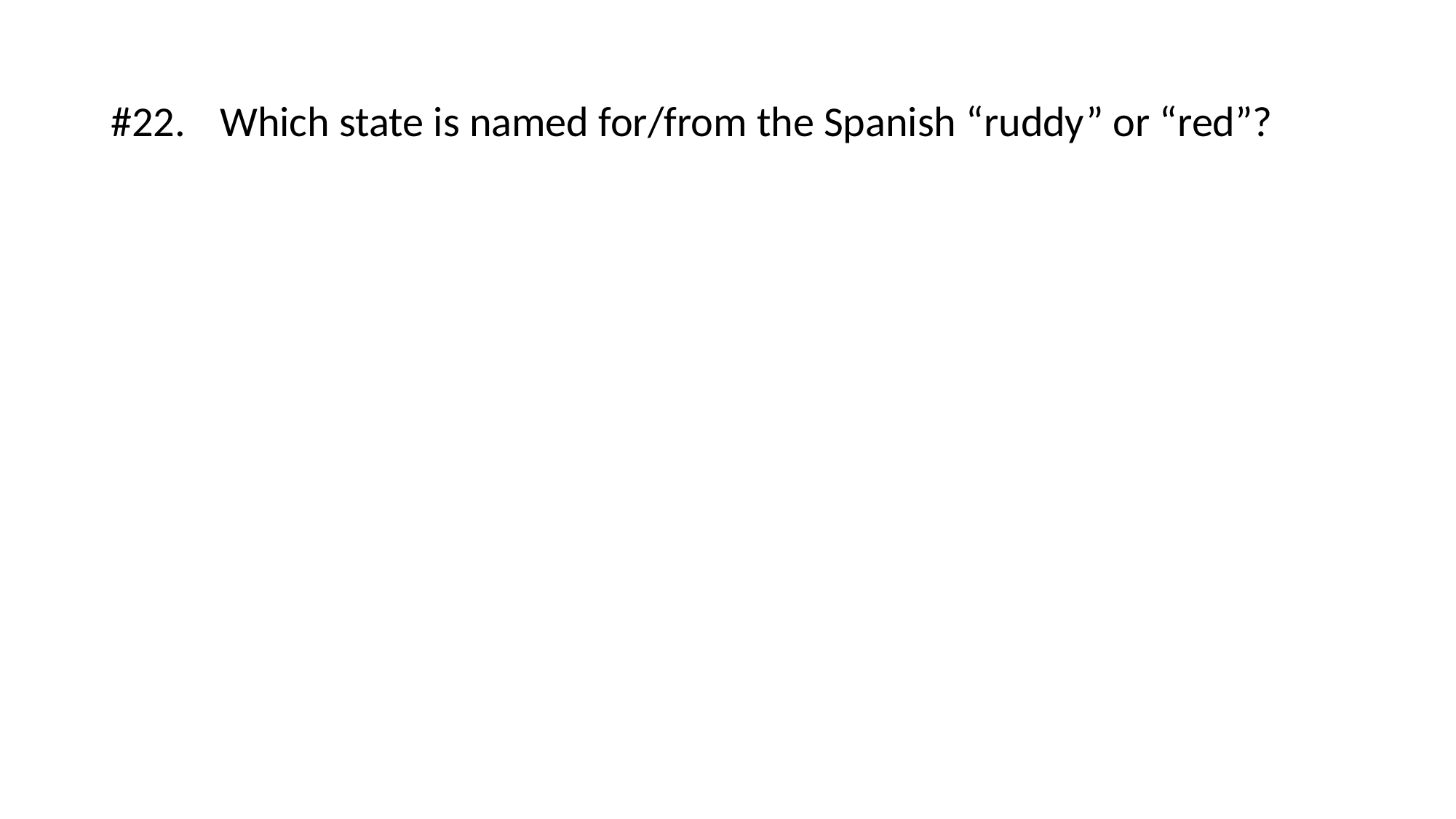

# #22.	Which state is named for/from the Spanish “ruddy” or “red”?